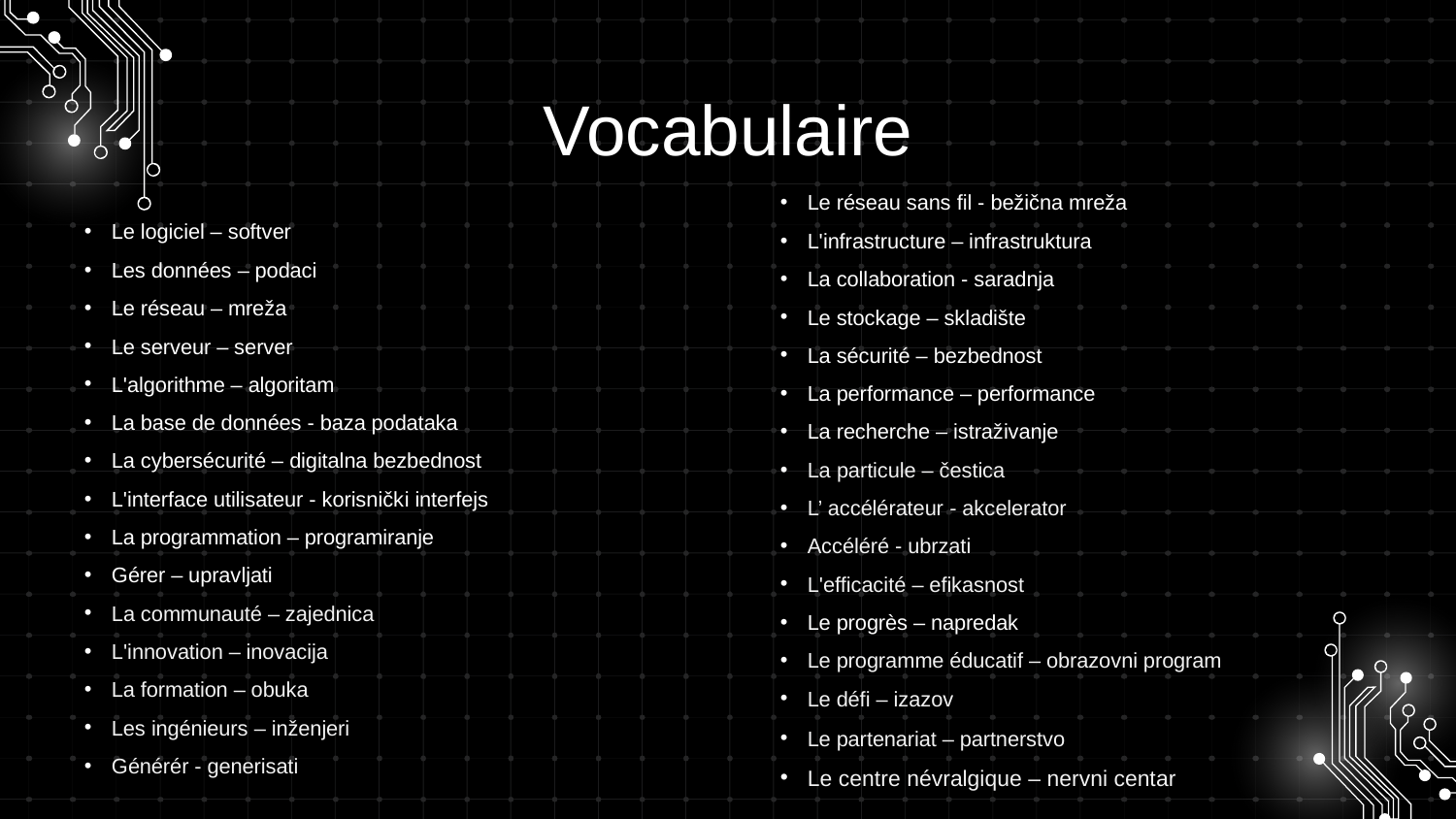

# Vocabulaire
Le réseau sans fil - bežična mreža
L'infrastructure – infrastruktura
La collaboration - saradnja
Le stockage – skladište
La sécurité – bezbednost
La performance – performance
La recherche – istraživanje
La particule – čestica
L’ accélérateur - akcelerator
Accéléré - ubrzati
L'efficacité – efikasnost
Le progrès – napredak
Le programme éducatif – obrazovni program
Le défi – izazov
Le partenariat – partnerstvo
Le centre névralgique – nervni centar

Le logiciel – softver
Les données – podaci
Le réseau – mreža
Le serveur – server
L'algorithme – algoritam
La base de données - baza podataka
La cybersécurité – digitalna bezbednost
L'interface utilisateur - korisnički interfejs
La programmation – programiranje
Gérer – upravljati
La communauté – zajednica
L'innovation – inovacija
La formation – obuka
Les ingénieurs – inženjeri
Générér - generisati